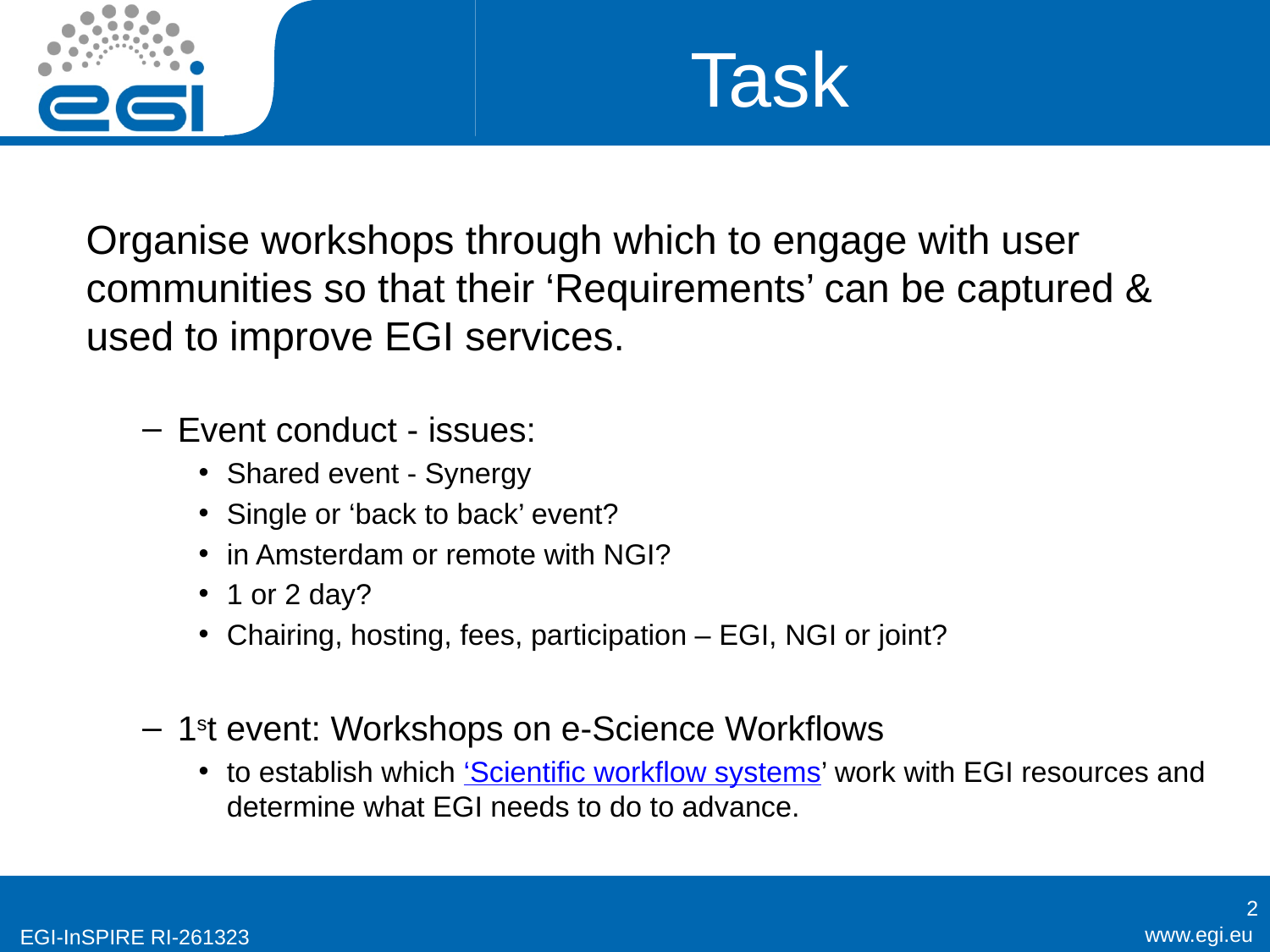

# Task
Organise workshops through which to engage with user communities so that their ‘Requirements’ can be captured & used to improve EGI services.

Event conduct - issues:
Shared event - Synergy
Single or ‘back to back’ event?
in Amsterdam or remote with NGI?
1 or 2 day?
Chairing, hosting, fees, participation – EGI, NGI or joint?

1st event: Workshops on e-Science Workflows
to establish which ‘Scientific workflow systems’ work with EGI resources and determine what EGI needs to do to advance.

2